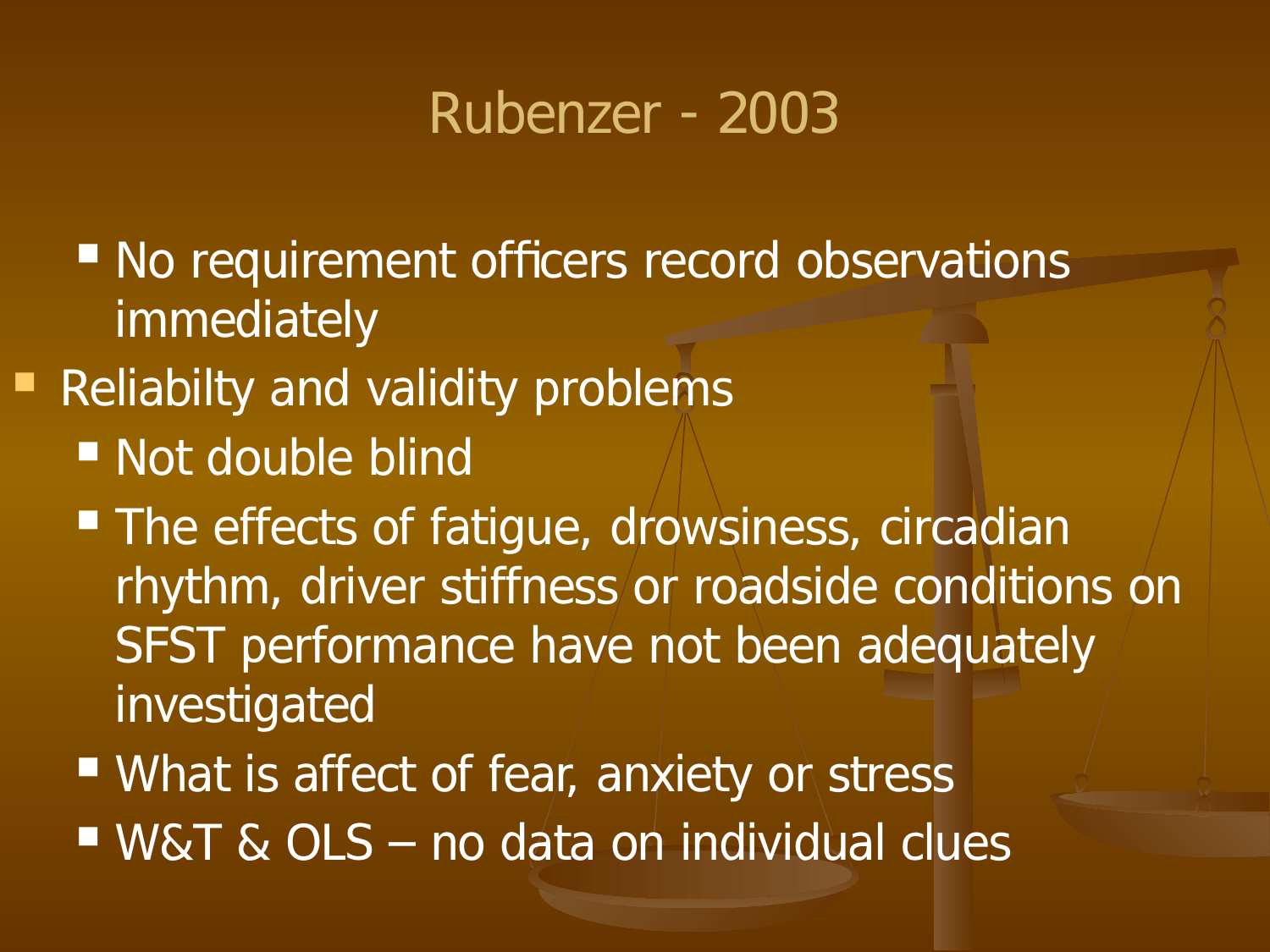

# Rubenzer - 2003
No requirement officers record observations immediately
Reliabilty and validity problems
Not double blind
The effects of fatigue, drowsiness, circadian rhythm, driver stiffness or roadside conditions on SFST performance have not been adequately investigated
What is affect of fear, anxiety or stress
W&T & OLS – no data on individual clues